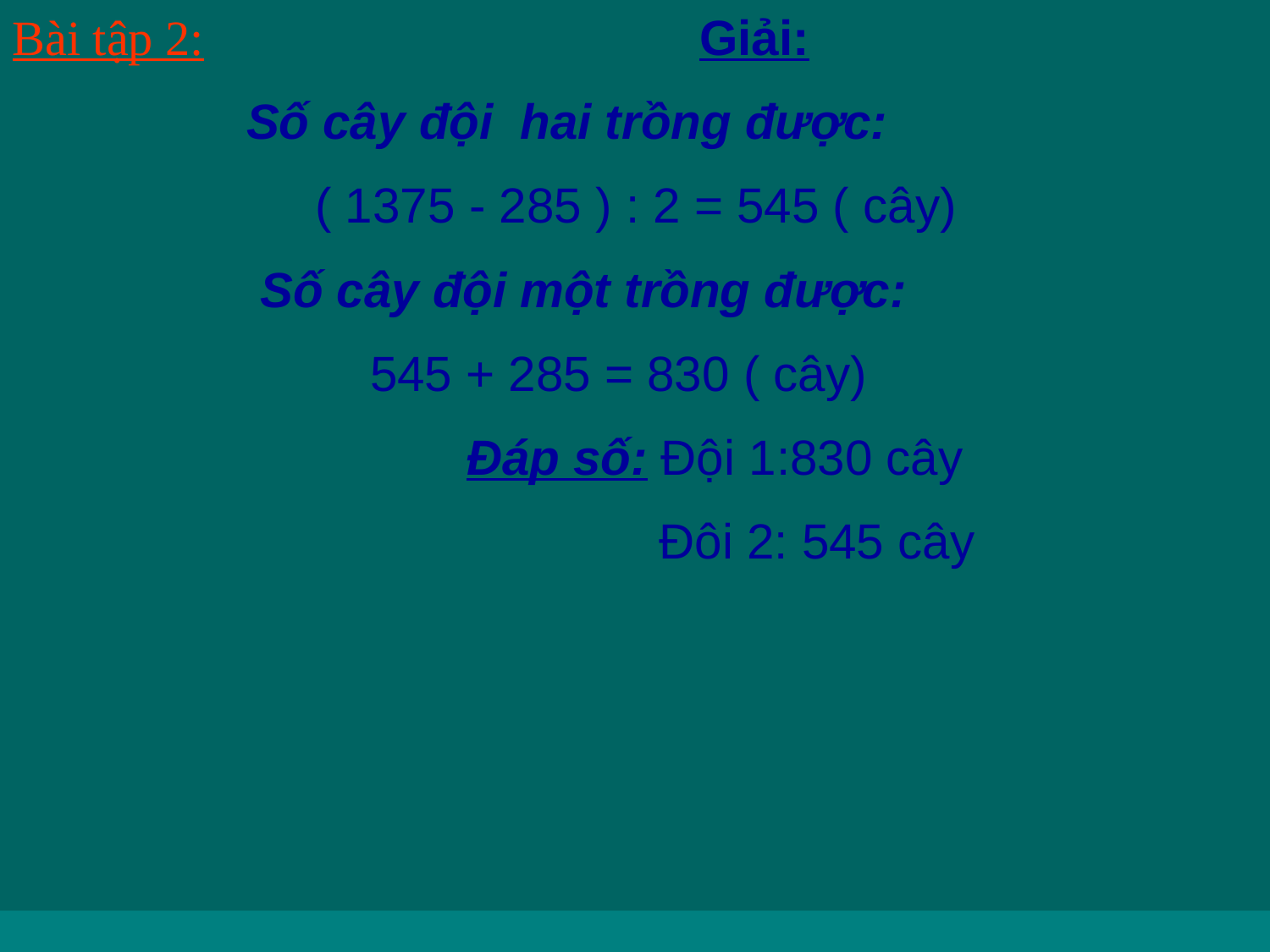

Bài tập 2:                                    Giải:
                 Số cây đội  hai trồng được:
                      ( 1375 - 285 ) : 2 = 545 ( cây)
                  Số cây đội một trồng được:
                          545 + 285 = 830 ( cây)
                                 Đáp số: Đội 1:830 cây
                                               Đôi 2: 545 cây